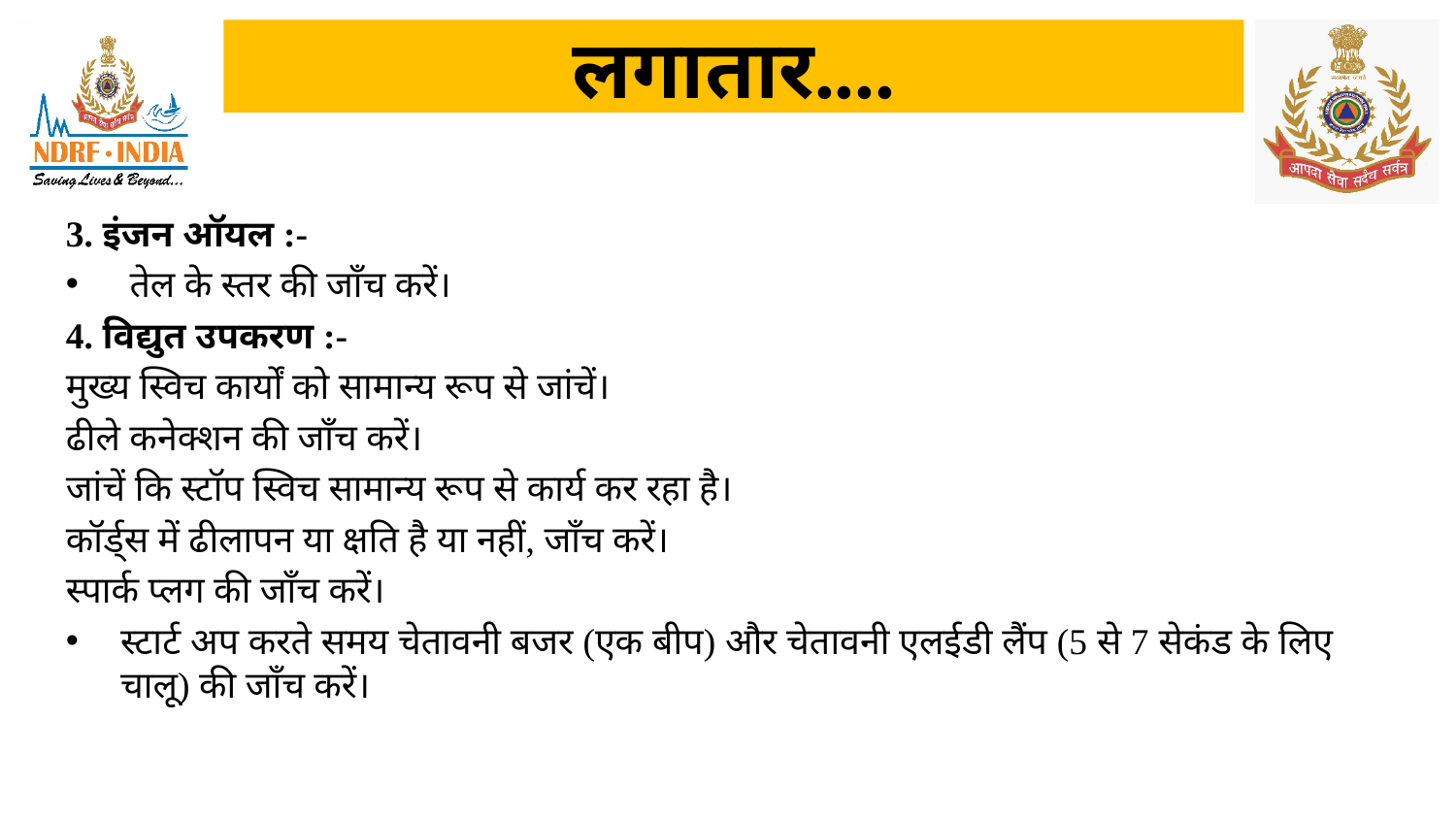

# लगातार....
3. इंजन ऑयल :-
 तेल के स्तर की जाँच करें।
4. विद्युत उपकरण :-
मुख्य स्विच कार्यों को सामान्य रूप से जांचें।
ढीले कनेक्शन की जाँच करें।
जांचें कि स्टॉप स्विच सामान्य रूप से कार्य कर रहा है।
कॉर्ड्स में ढीलापन या क्षति है या नहीं, जाँच करें।
स्पार्क प्लग की जाँच करें।
स्टार्ट अप करते समय चेतावनी बजर (एक बीप) और चेतावनी एलईडी लैंप (5 से 7 सेकंड के लिए चालू) की जाँच करें।